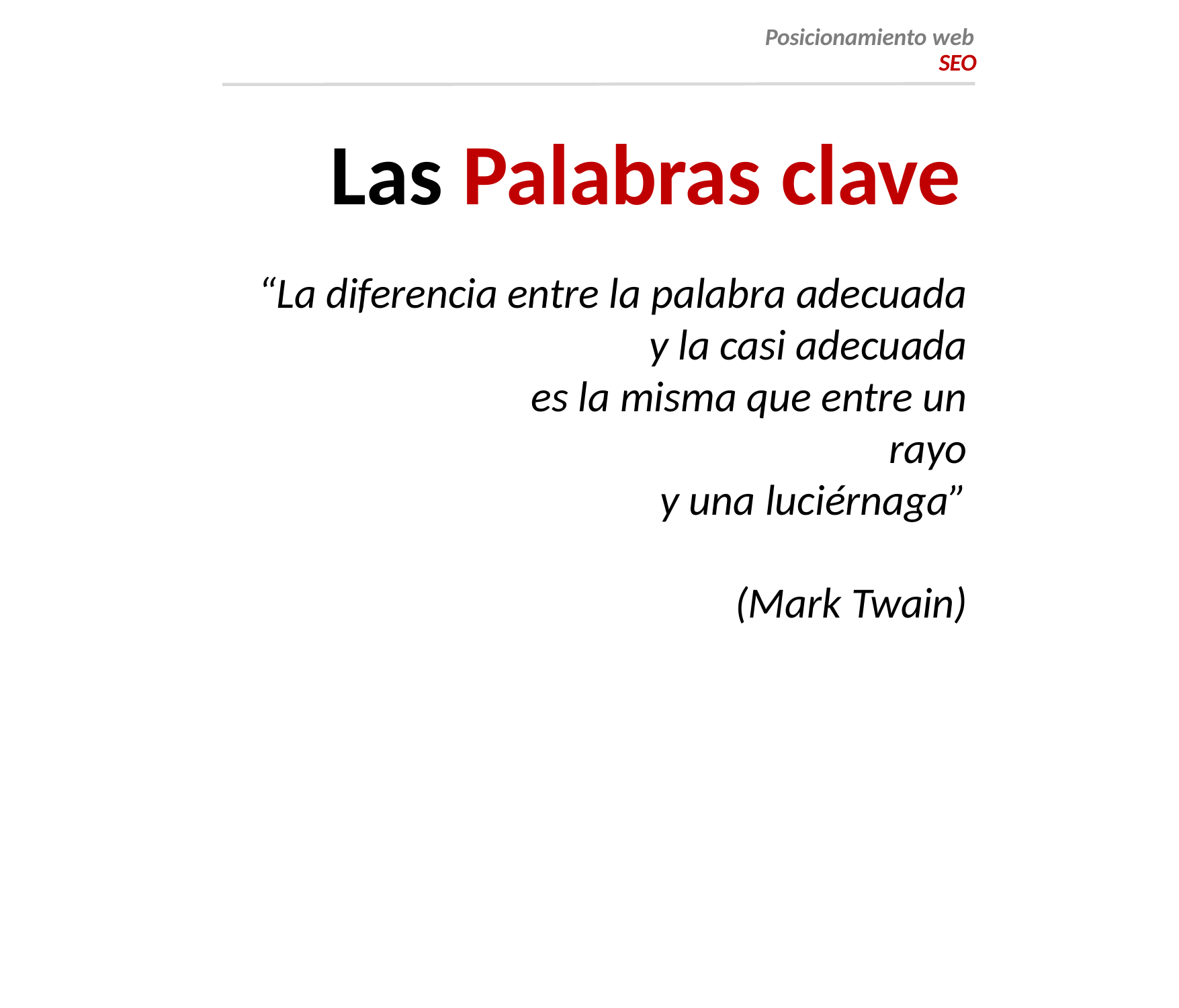

Posicionamiento web
SEO

# Las Palabras clave
“La diferencia entre la palabra adecuada
y la casi adecuada  es la misma que entre un rayo
y una luciérnaga”

(Mark Twain)